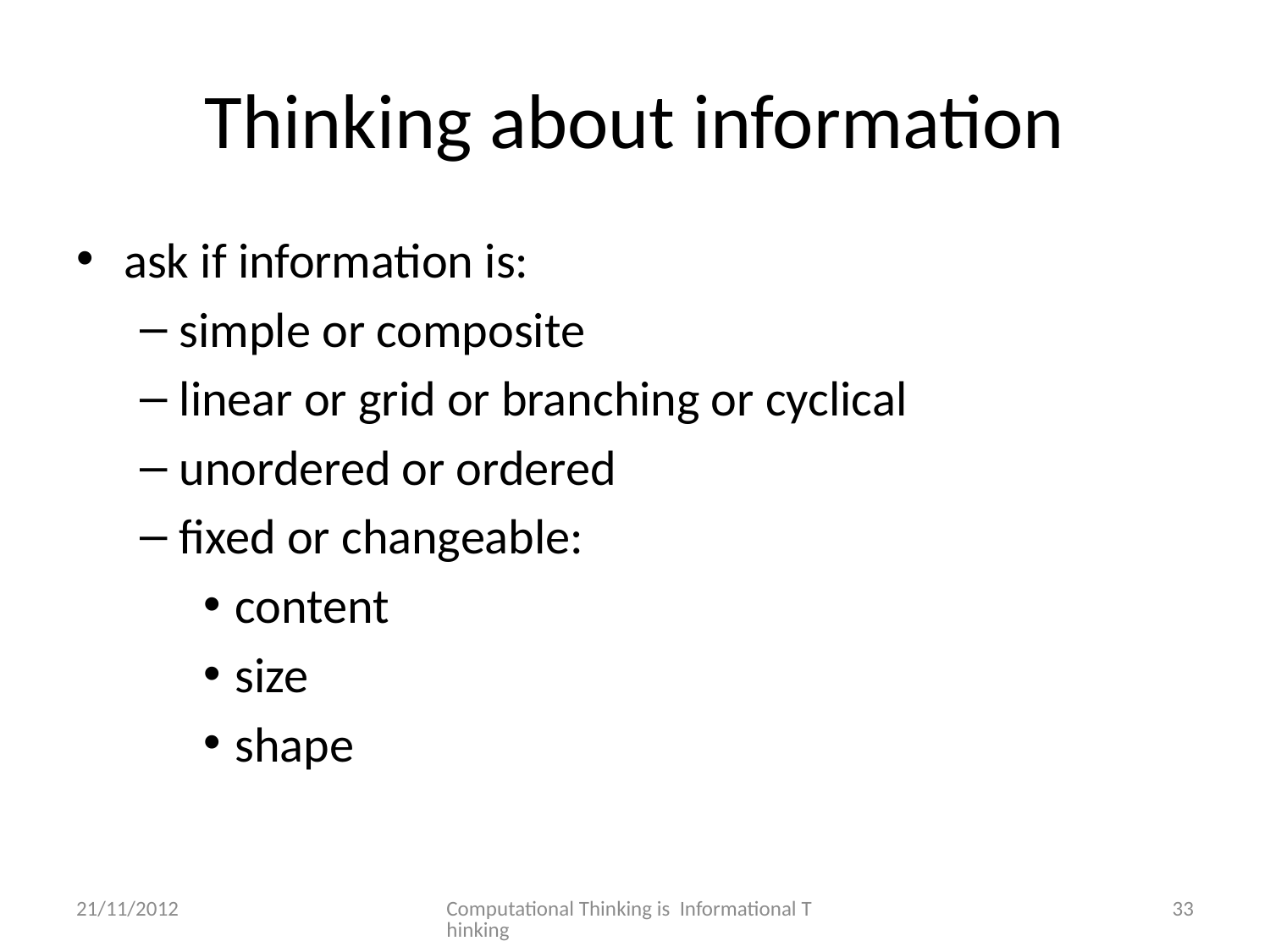

# Thinking about information
ask if information is:
simple or composite
linear or grid or branching or cyclical
unordered or ordered
fixed or changeable:
content
size
shape

21/11/2012
Computational Thinking is  Informational Thinking
33